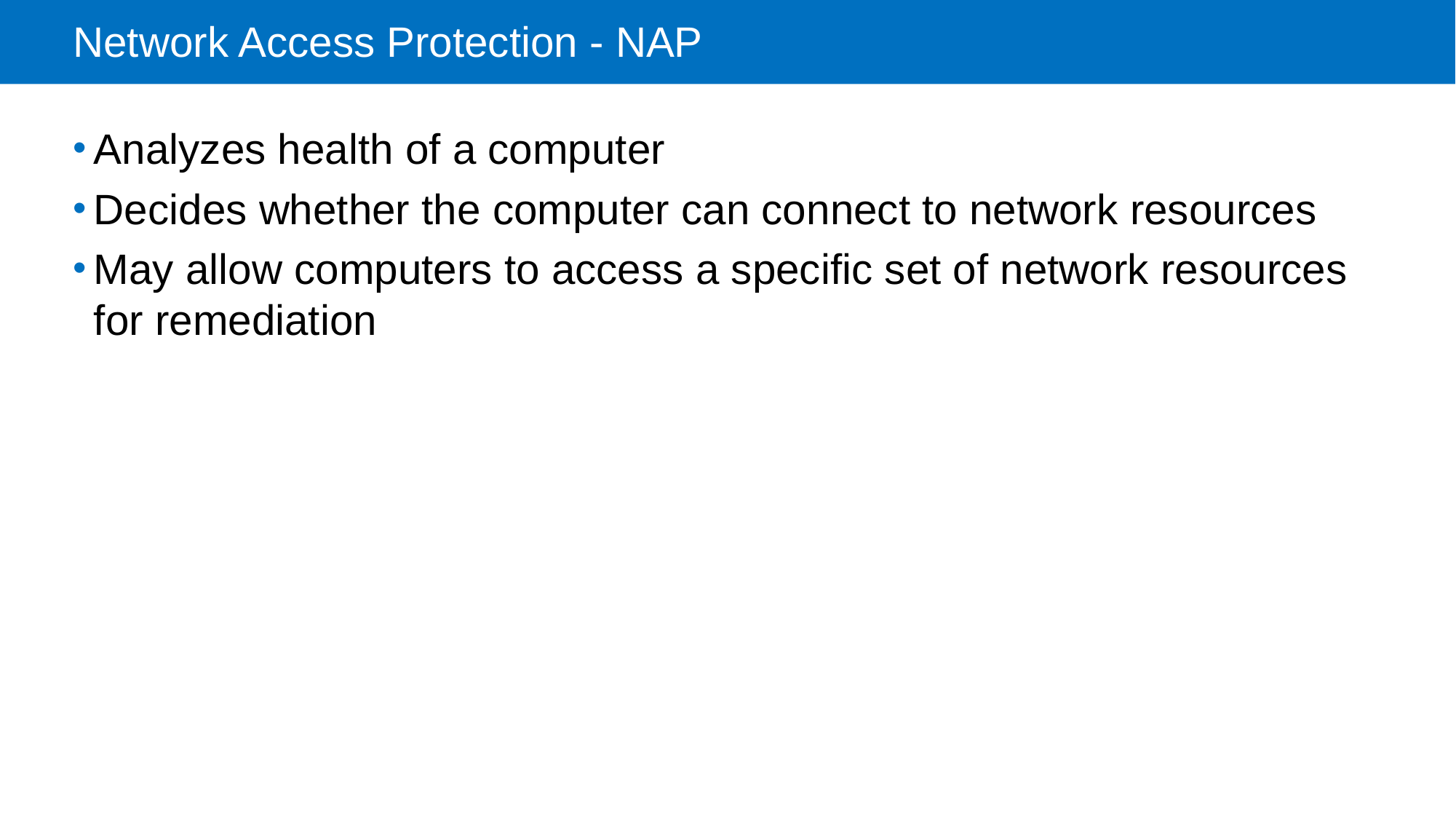

# Network Access Protection - NAP
Analyzes health of a computer
Decides whether the computer can connect to network resources
May allow computers to access a specific set of network resources for remediation